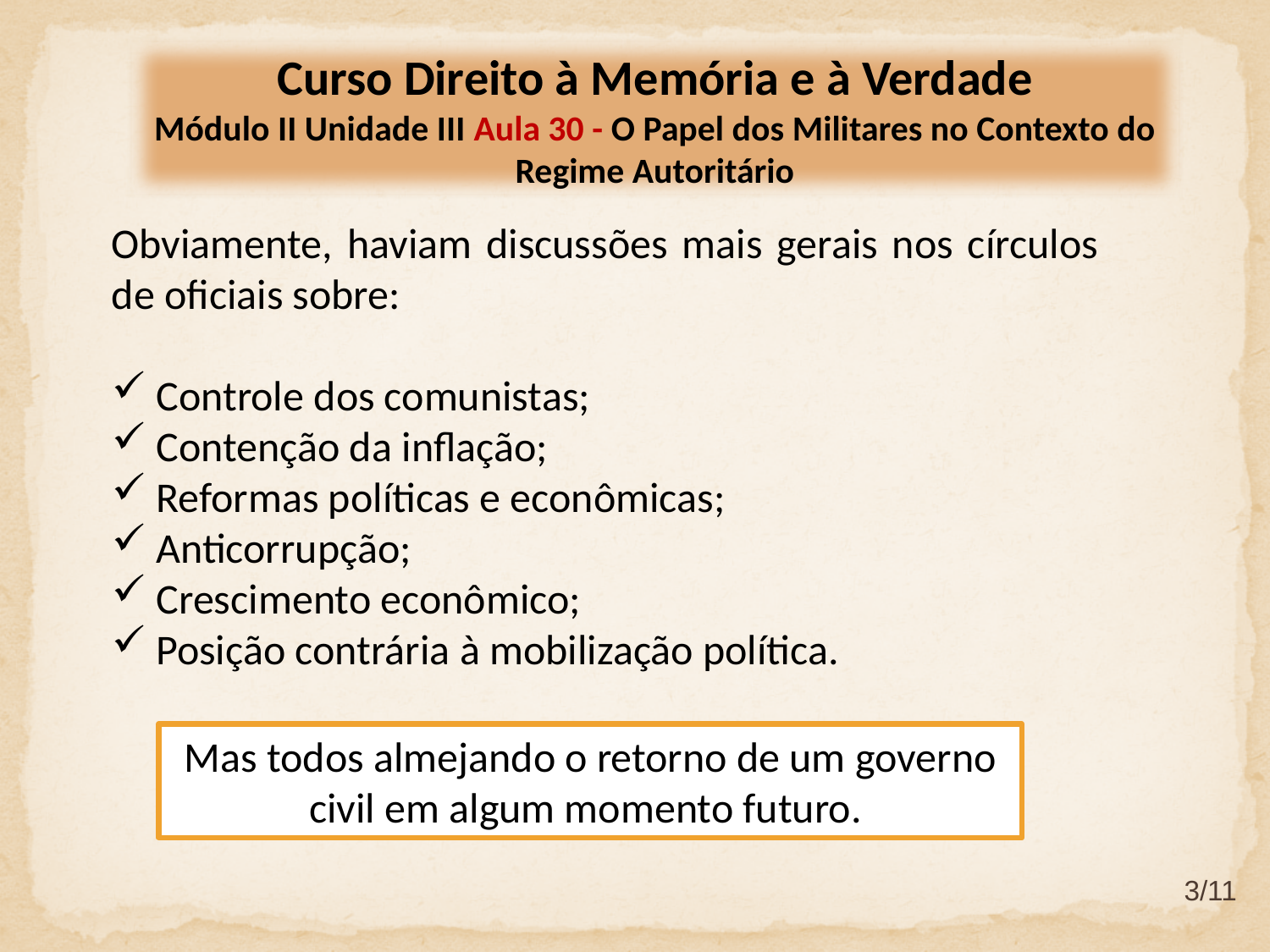

Curso Direito à Memória e à Verdade
Módulo II Unidade III Aula 30 - O Papel dos Militares no Contexto do Regime Autoritário
Obviamente, haviam discussões mais gerais nos círculos de oficiais sobre:

 Controle dos comunistas;
 Contenção da inflação;
 Reformas políticas e econômicas;
 Anticorrupção;
 Crescimento econômico;
 Posição contrária à mobilização política.
Mas todos almejando o retorno de um governo civil em algum momento futuro.
3/11